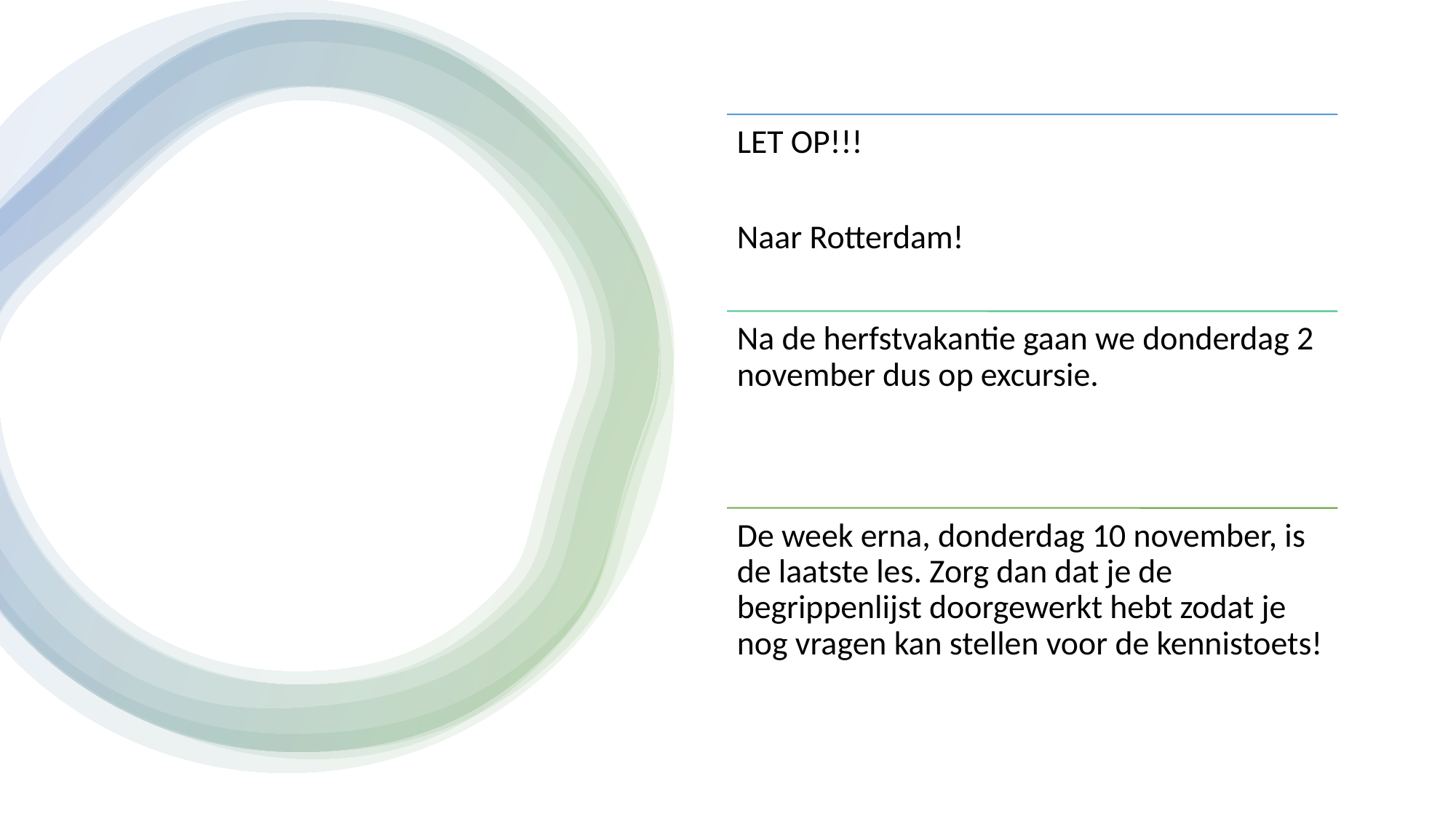

LET OP!!!

Naar Rotterdam!
Na de herfstvakantie gaan we donderdag 2 november dus op excursie.
De week erna, donderdag 10 november, is de laatste les. Zorg dan dat je de begrippenlijst doorgewerkt hebt zodat je nog vragen kan stellen voor de kennistoets!
#